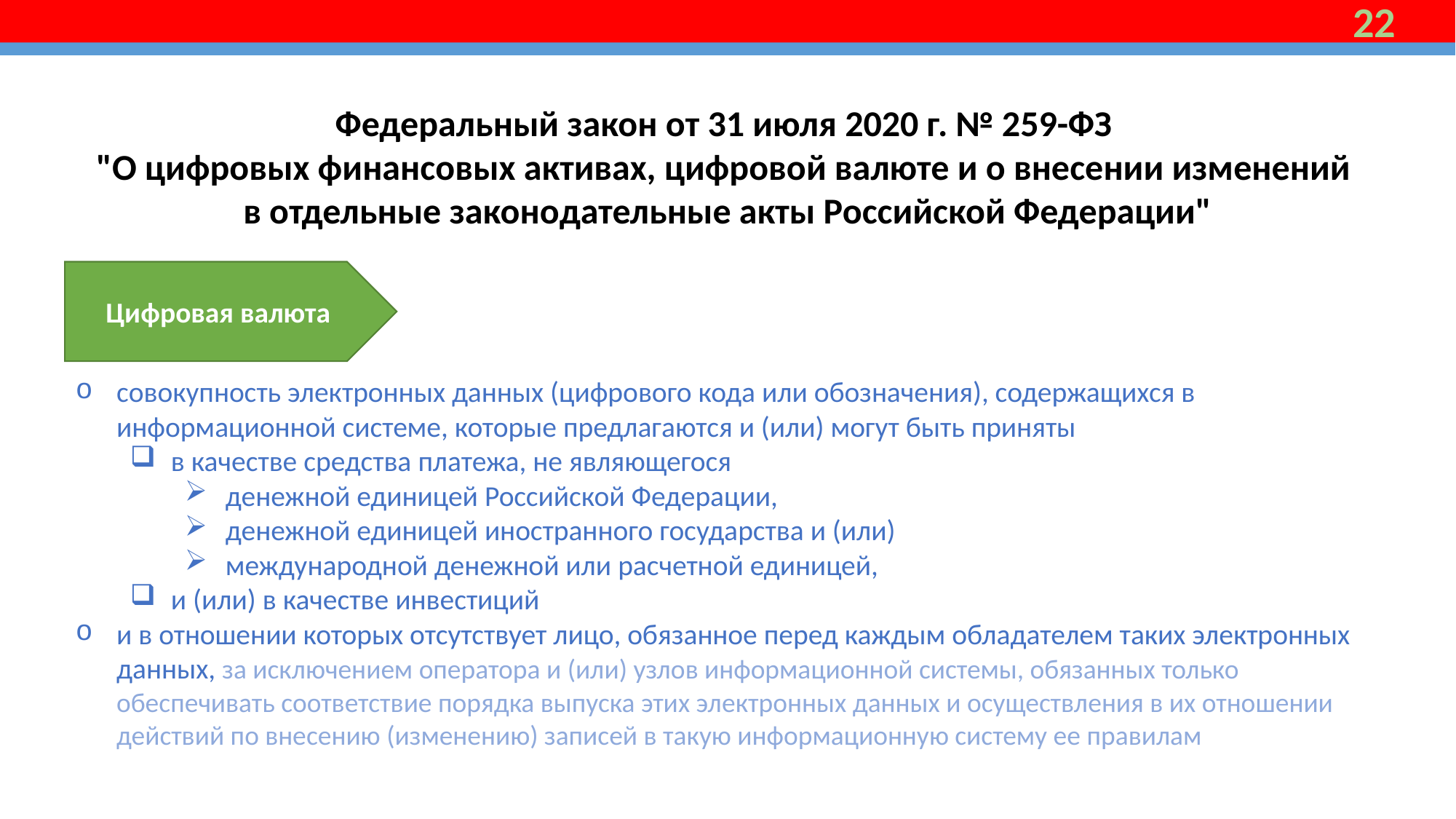

22
Федеральный закон от 31 июля 2020 г. № 259-ФЗ
"О цифровых финансовых активах, цифровой валюте и о внесении изменений
в отдельные законодательные акты Российской Федерации"
Цифровая валюта
совокупность электронных данных (цифрового кода или обозначения), содержащихся в информационной системе, которые предлагаются и (или) могут быть приняты
в качестве средства платежа, не являющегося
денежной единицей Российской Федерации,
денежной единицей иностранного государства и (или)
международной денежной или расчетной единицей,
и (или) в качестве инвестиций
и в отношении которых отсутствует лицо, обязанное перед каждым обладателем таких электронных данных, за исключением оператора и (или) узлов информационной системы, обязанных только обеспечивать соответствие порядка выпуска этих электронных данных и осуществления в их отношении действий по внесению (изменению) записей в такую информационную систему ее правилам